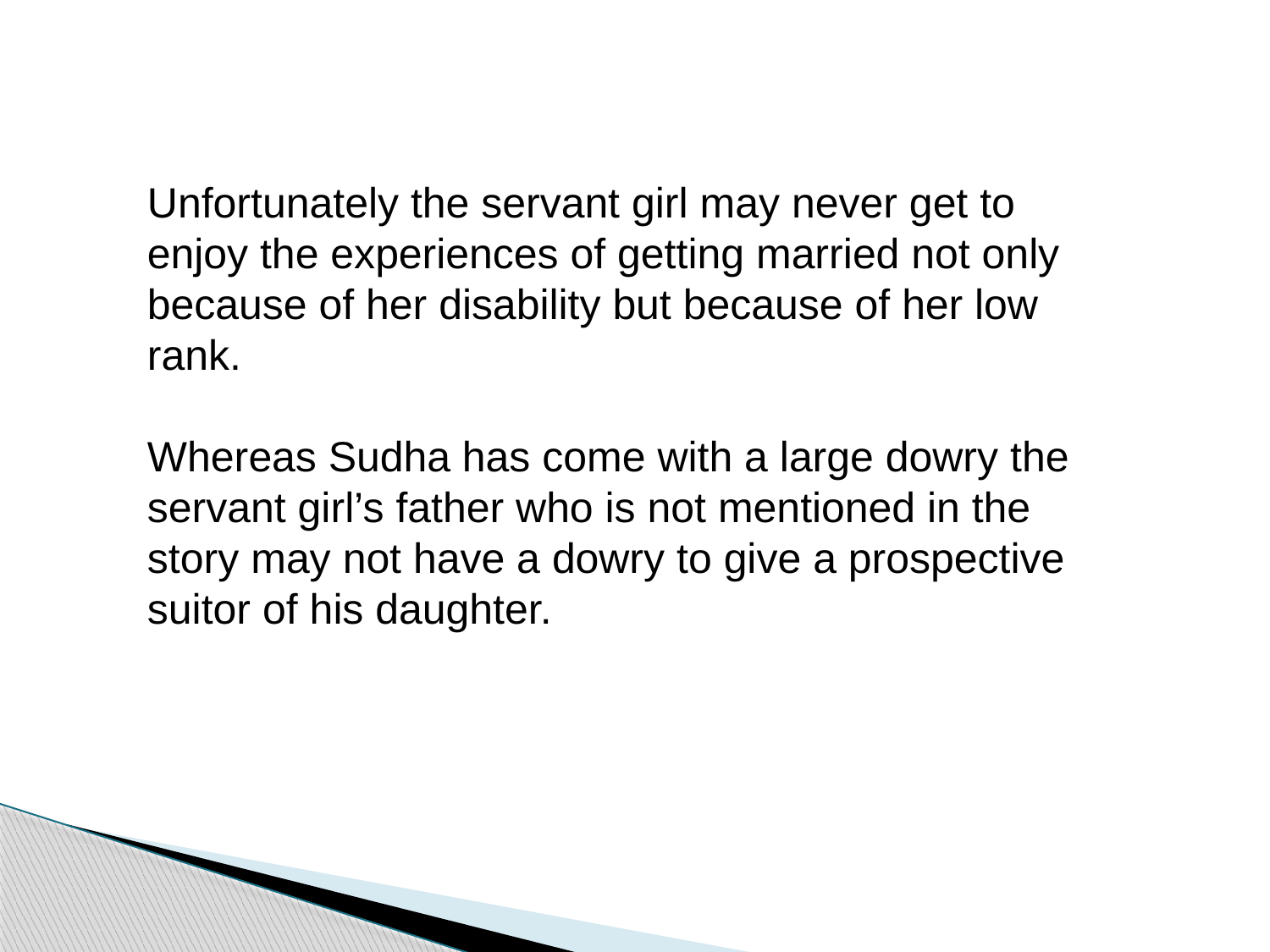

Unfortunately the servant girl may never get to enjoy the experiences of getting married not only because of her disability but because of her low rank.

Whereas Sudha has come with a large dowry the servant girl’s father who is not mentioned in the story may not have a dowry to give a prospective suitor of his daughter.